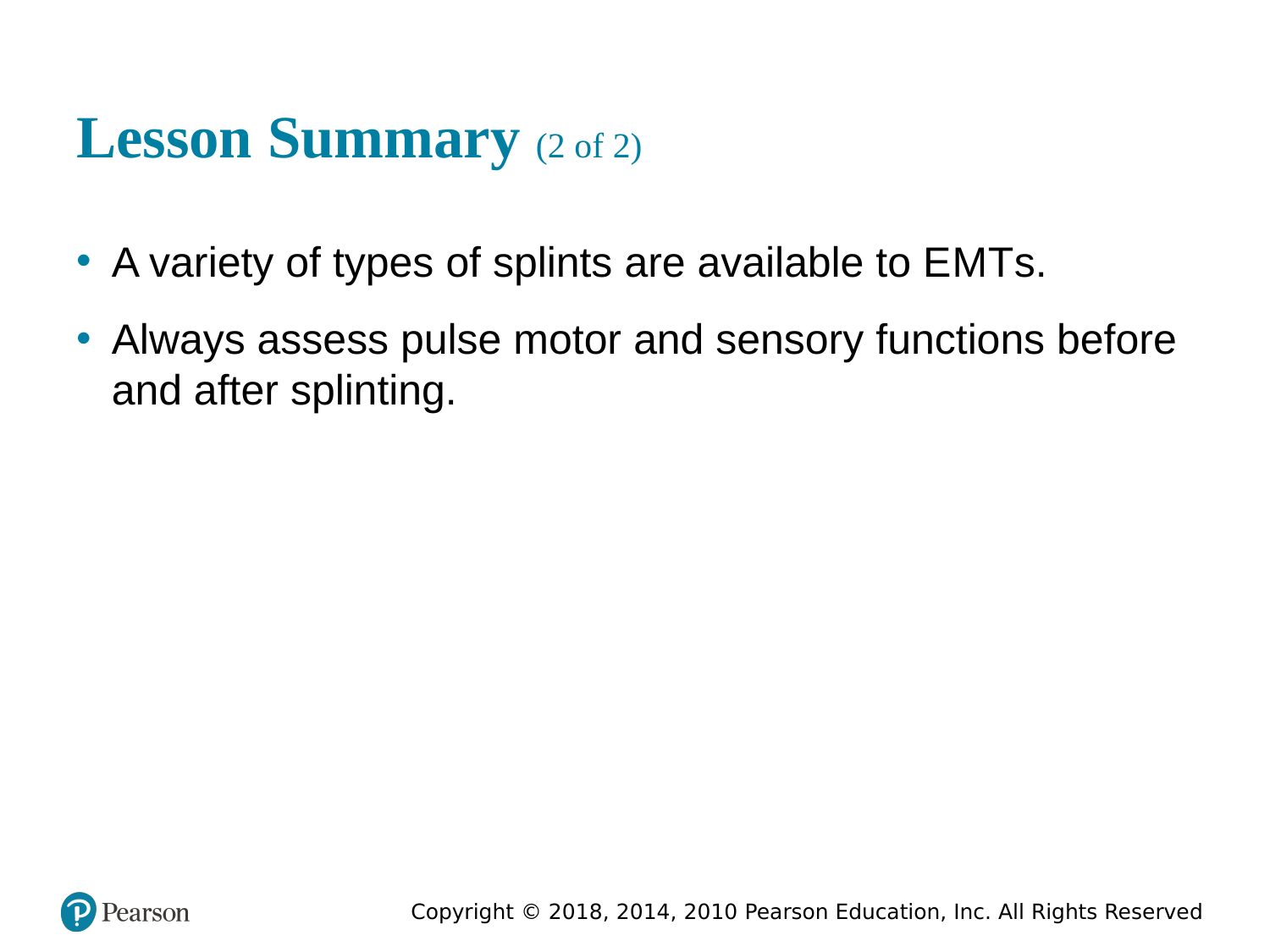

# Lesson Summary (2 of 2)
A variety of types of splints are available to E M T s.
Always assess pulse motor and sensory functions before and after splinting.